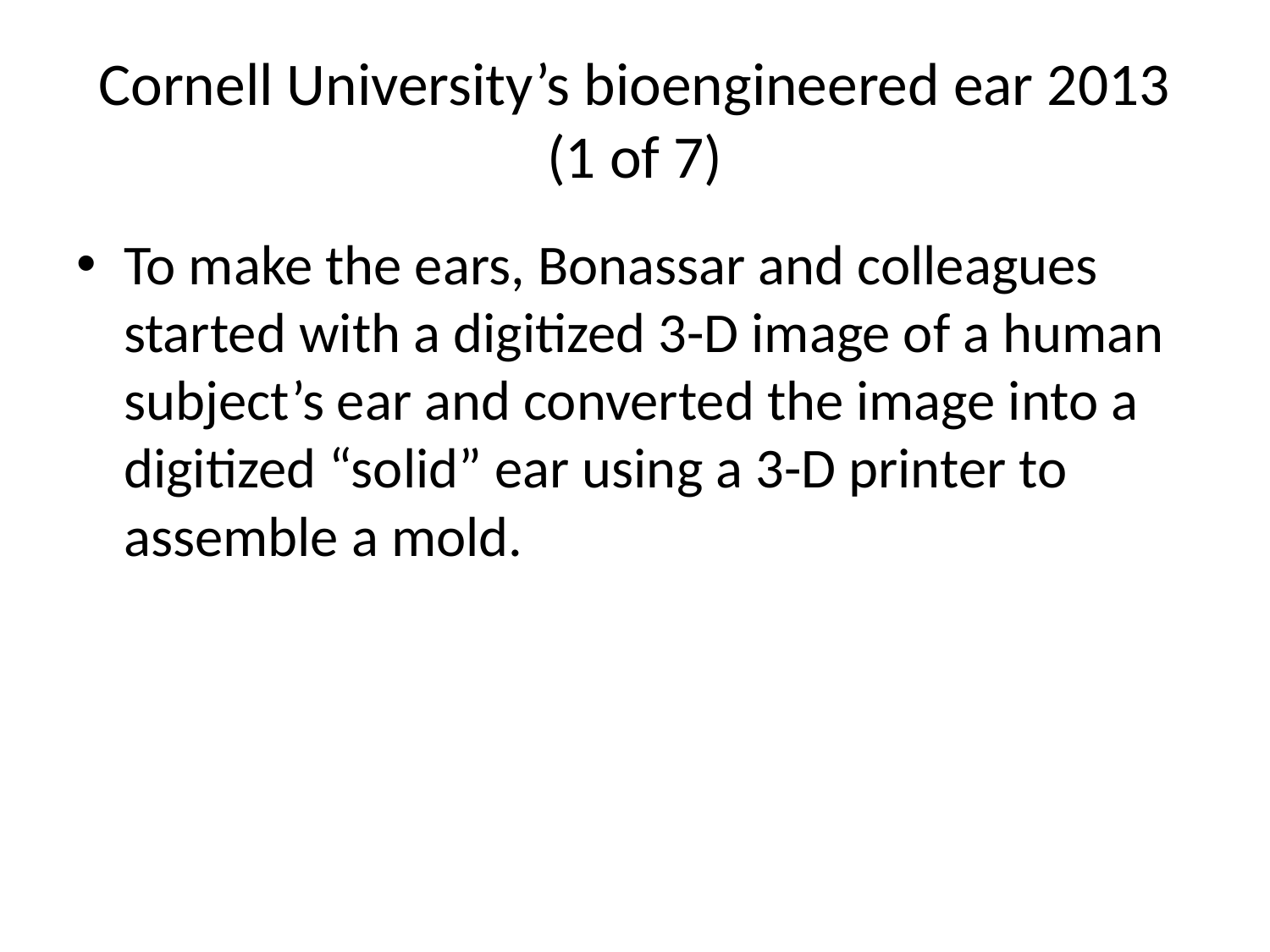

# Cornell University’s bioengineered ear 2013 (1 of 7)
To make the ears, Bonassar and colleagues started with a digitized 3-D image of a human subject’s ear and converted the image into a digitized “solid” ear using a 3-D printer to assemble a mold.